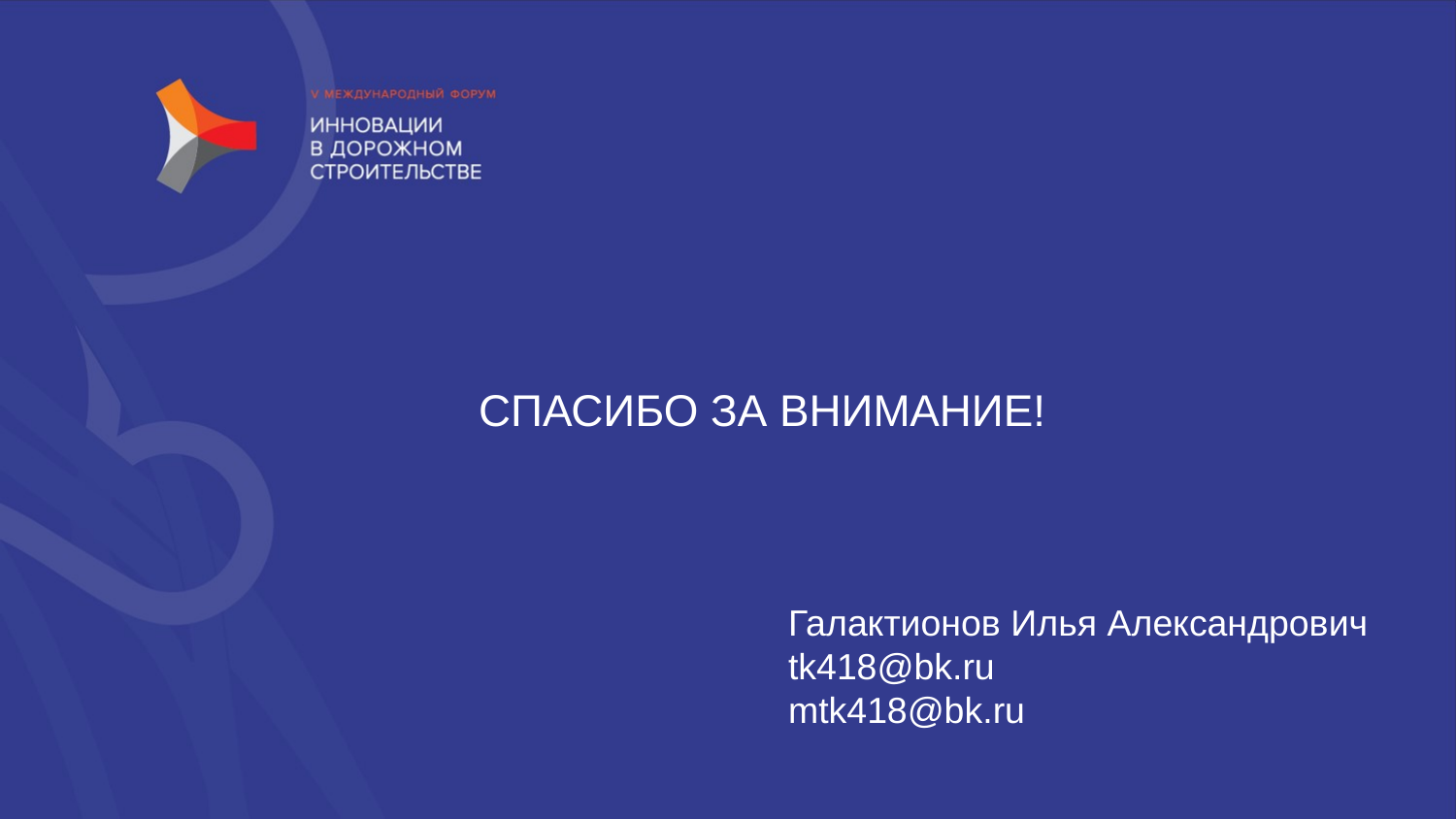

СПАСИБО ЗА ВНИМАНИЕ!
Галактионов Илья Александрович
tk418@bk.ru
mtk418@bk.ru